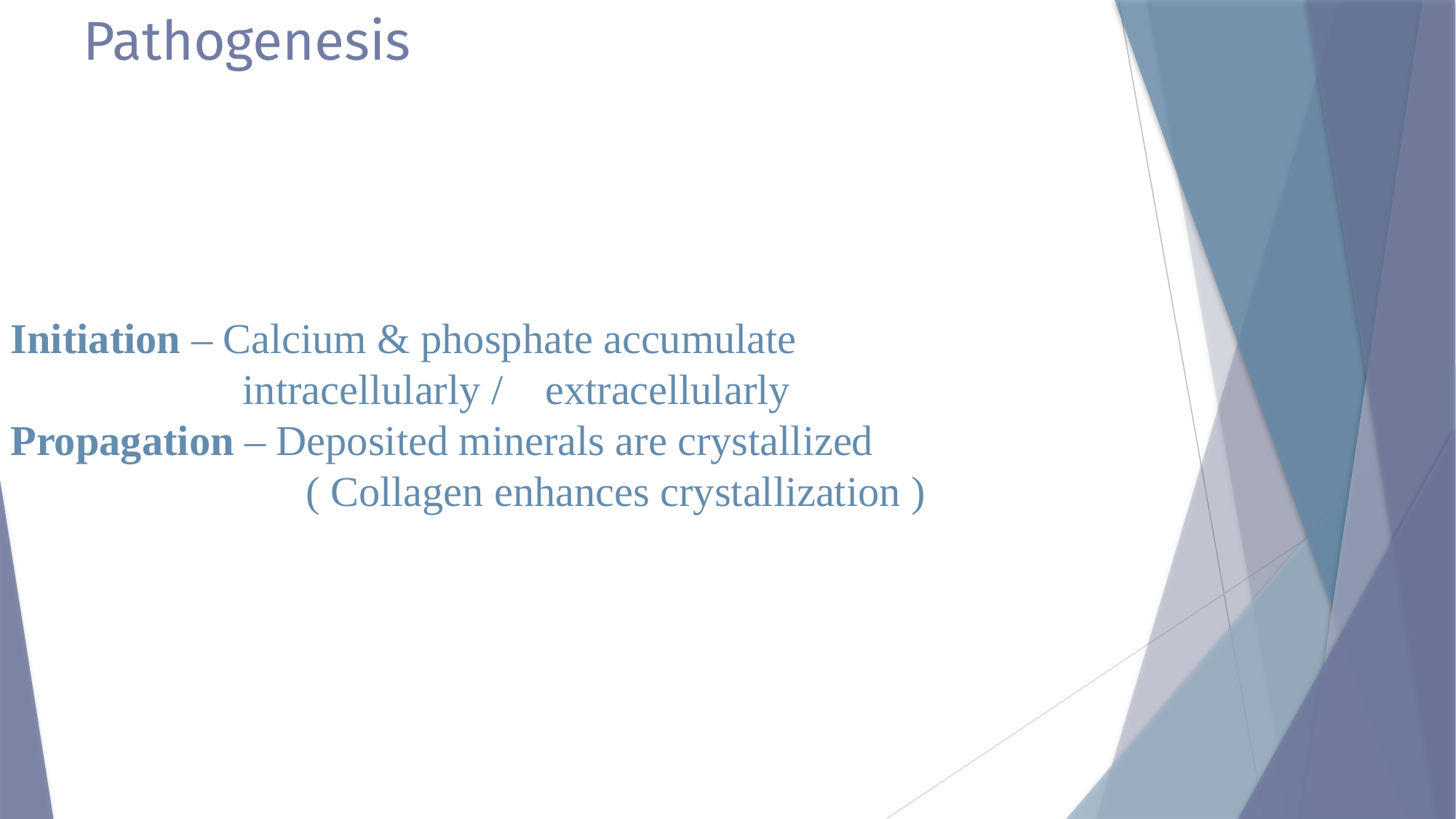

# Pathogenesis
Initiation – Calcium & phosphate accumulate
                      intracellularly /    extracellularly
Propagation – Deposited minerals are crystallized
                            ( Collagen enhances crystallization )